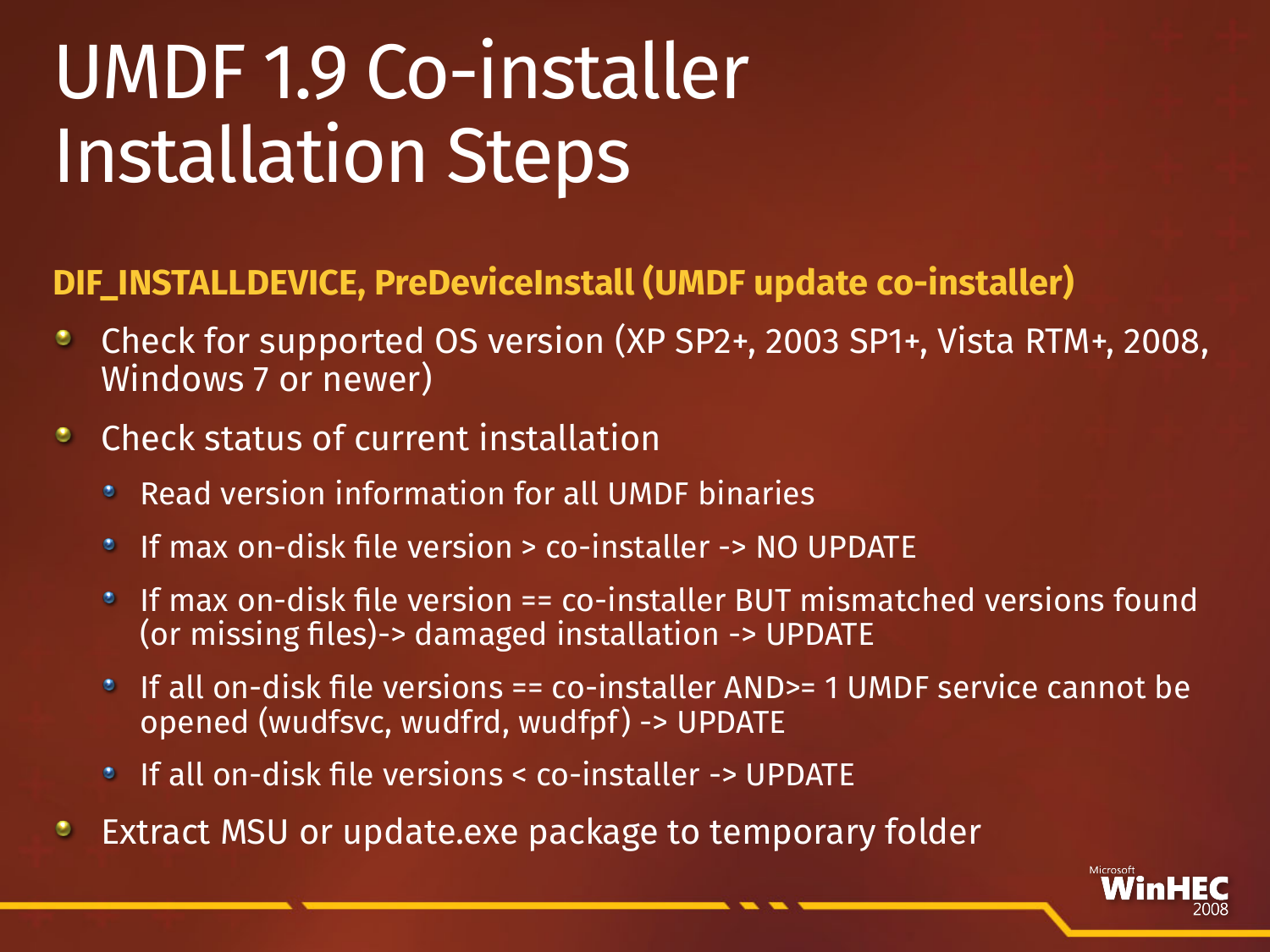

# UMDF 1.9 Co-installer Installation Steps
DIF_INSTALLDEVICE, PreDeviceInstall (UMDF update co-installer)
Check for supported OS version (XP SP2+, 2003 SP1+, Vista RTM+, 2008, Windows 7 or newer)
Check status of current installation
Read version information for all UMDF binaries
If max on-disk file version > co-installer -> NO UPDATE
If max on-disk file version == co-installer BUT mismatched versions found (or missing files)-> damaged installation -> UPDATE
If all on-disk file versions == co-installer AND>= 1 UMDF service cannot be opened (wudfsvc, wudfrd, wudfpf) -> UPDATE
If all on-disk file versions < co-installer -> UPDATE
Extract MSU or update.exe package to temporary folder